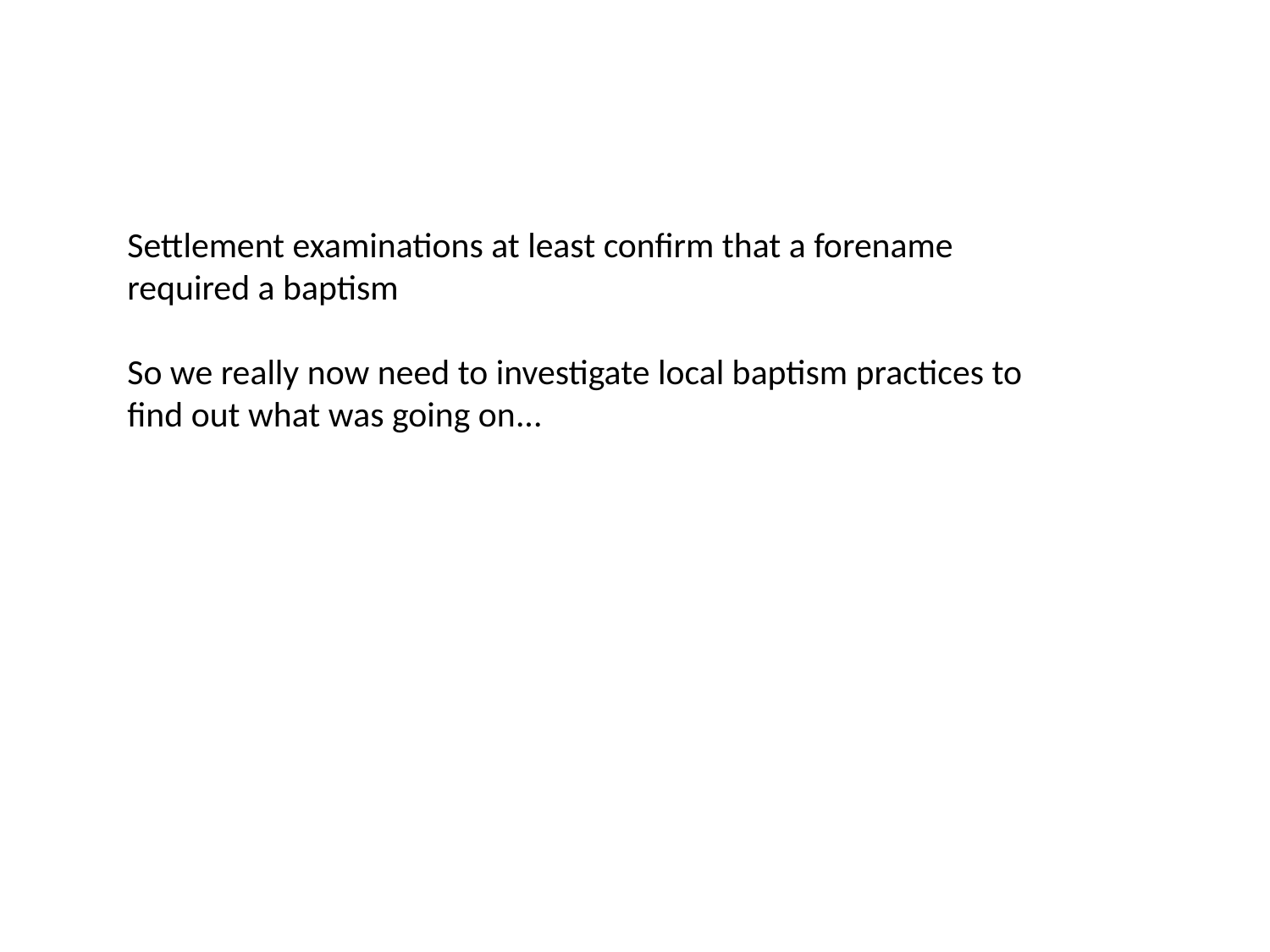

Settlement examinations at least confirm that a forename required a baptism

So we really now need to investigate local baptism practices to find out what was going on...